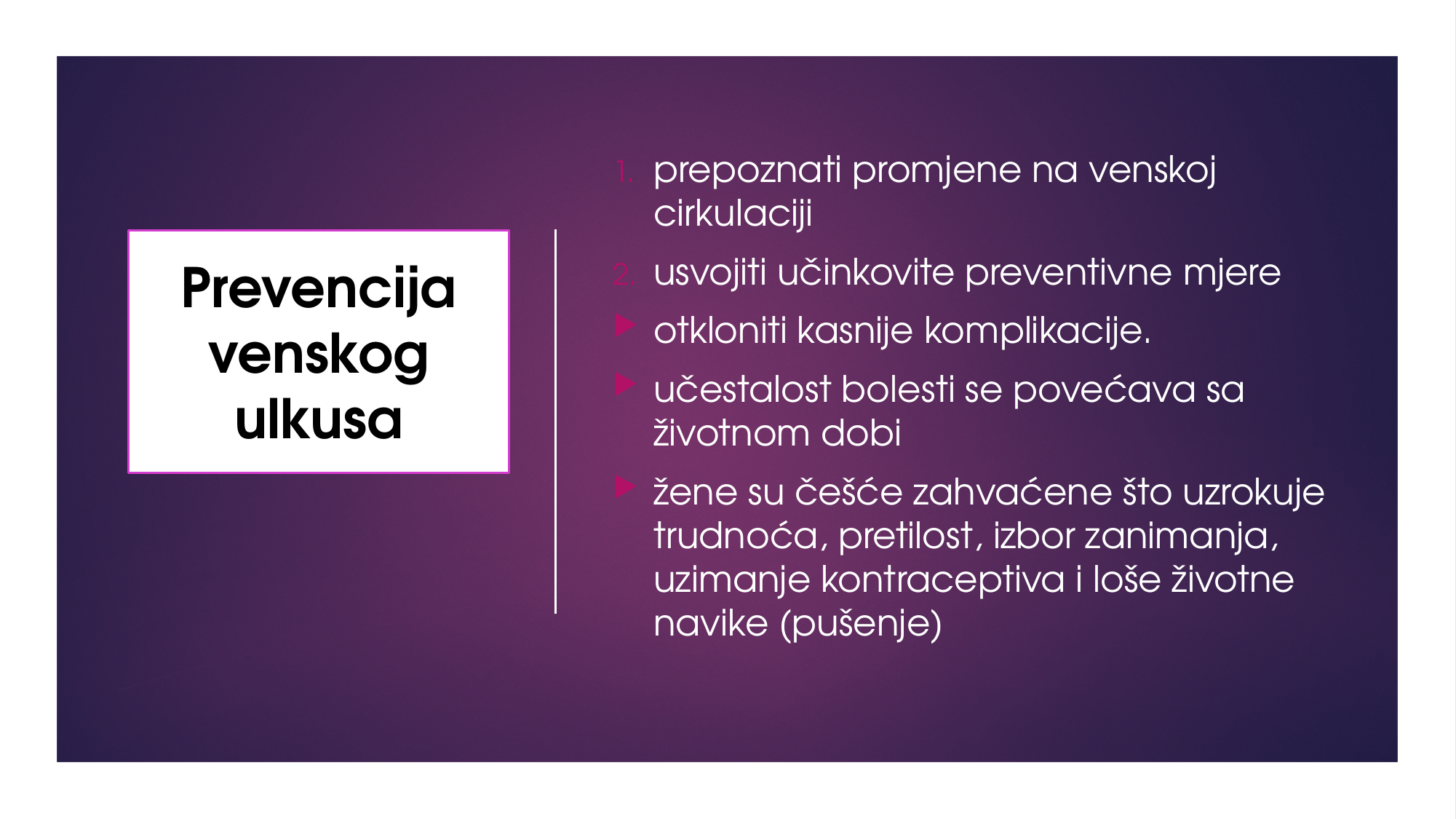

prepoznati promjene na venskoj cirkulaciji
usvojiti učinkovite preventivne mjere
otkloniti kasnije komplikacije.
učestalost bolesti se povećava sa životnom dobi
žene su češće zahvaćene što uzrokuje trudnoća, pretilost, izbor zanimanja, uzimanje kontraceptiva i loše životne navike (pušenje)

# Prevencija venskog ulkusa